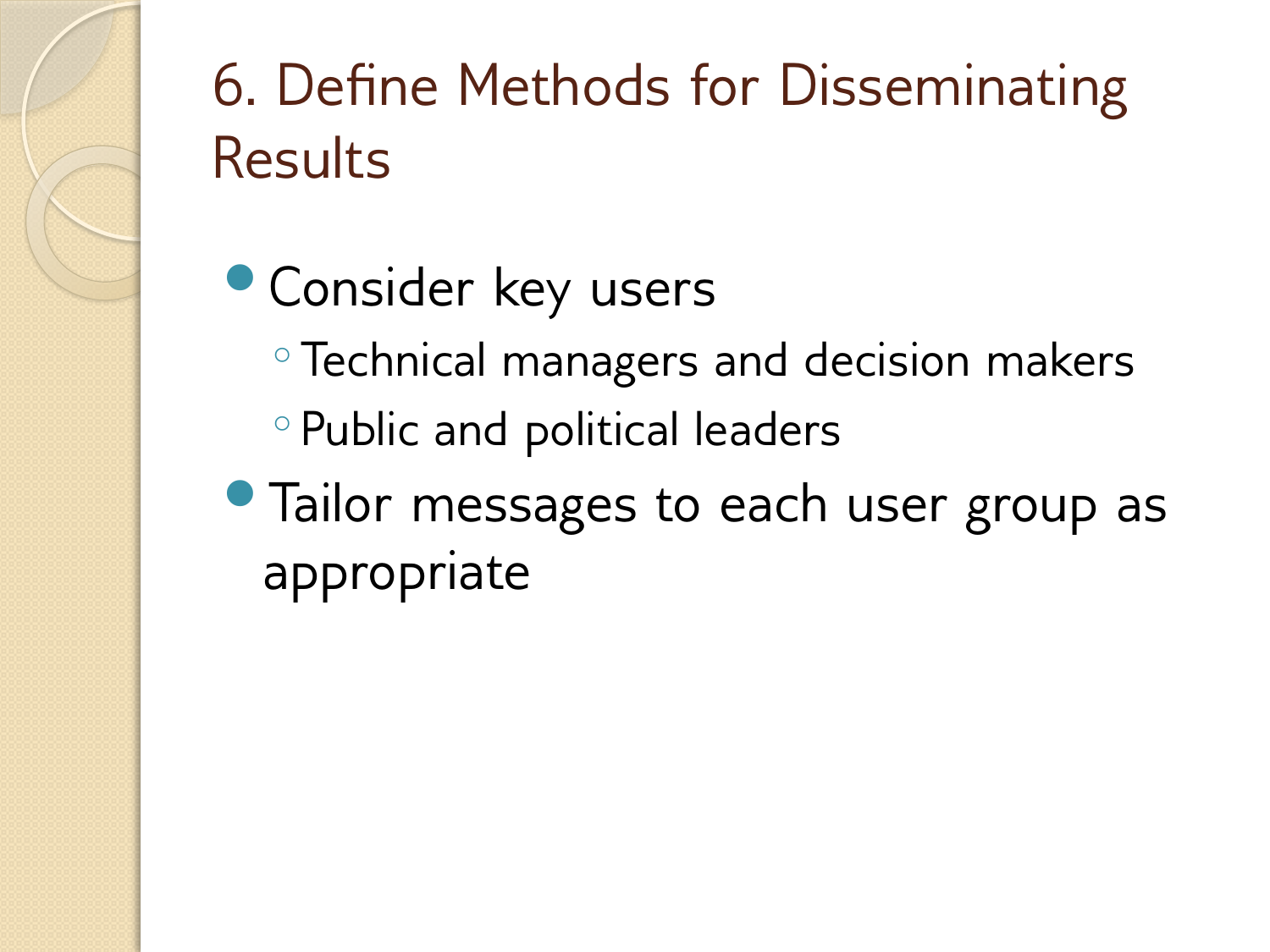

# 6. Define Methods for Disseminating Results
Consider key users
Technical managers and decision makers
Public and political leaders
Tailor messages to each user group as appropriate